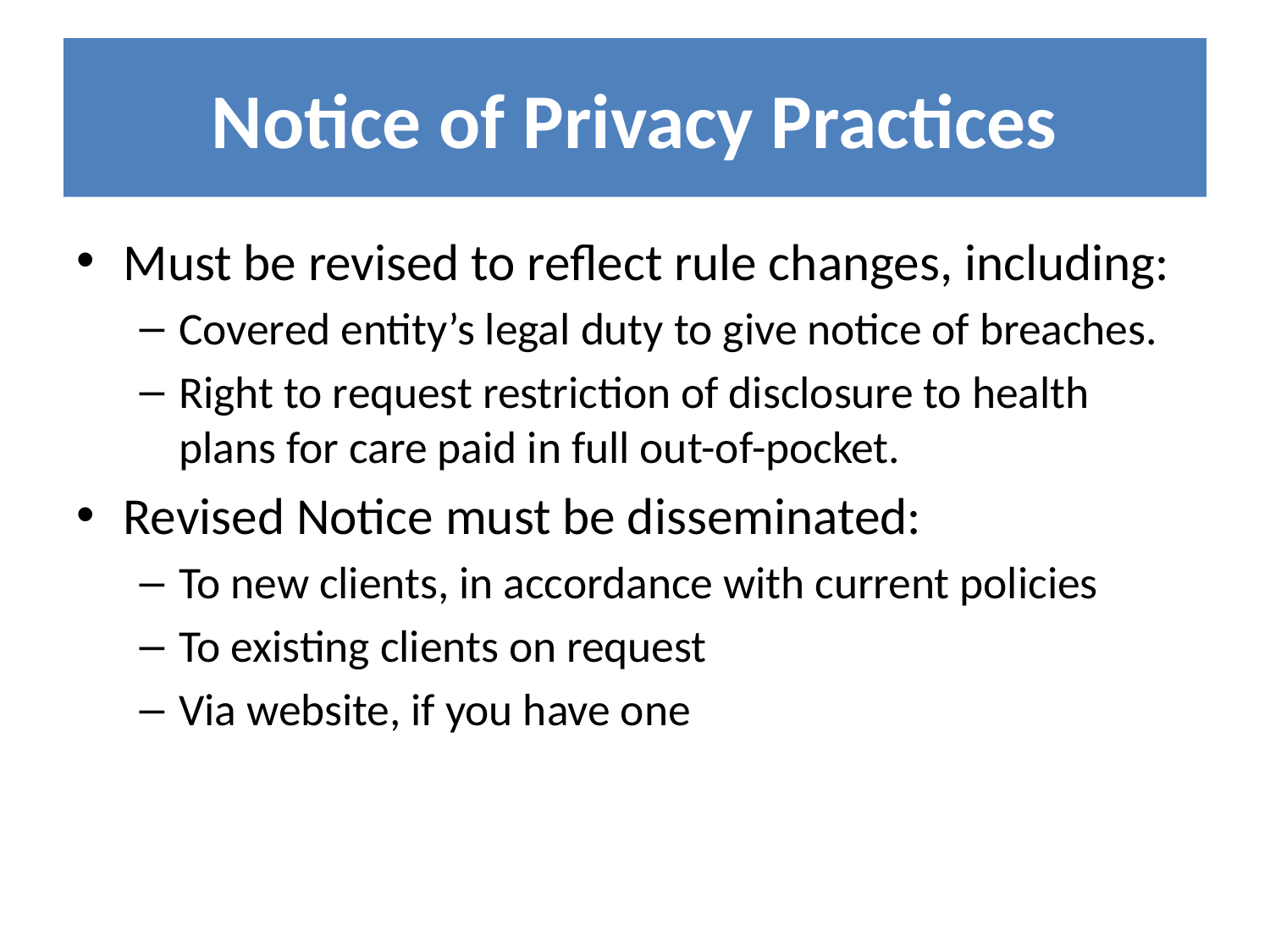

# Notice of Privacy Practices
Must be revised to reflect rule changes, including:
Covered entity’s legal duty to give notice of breaches.
Right to request restriction of disclosure to health plans for care paid in full out-of-pocket.
Revised Notice must be disseminated:
To new clients, in accordance with current policies
To existing clients on request
Via website, if you have one